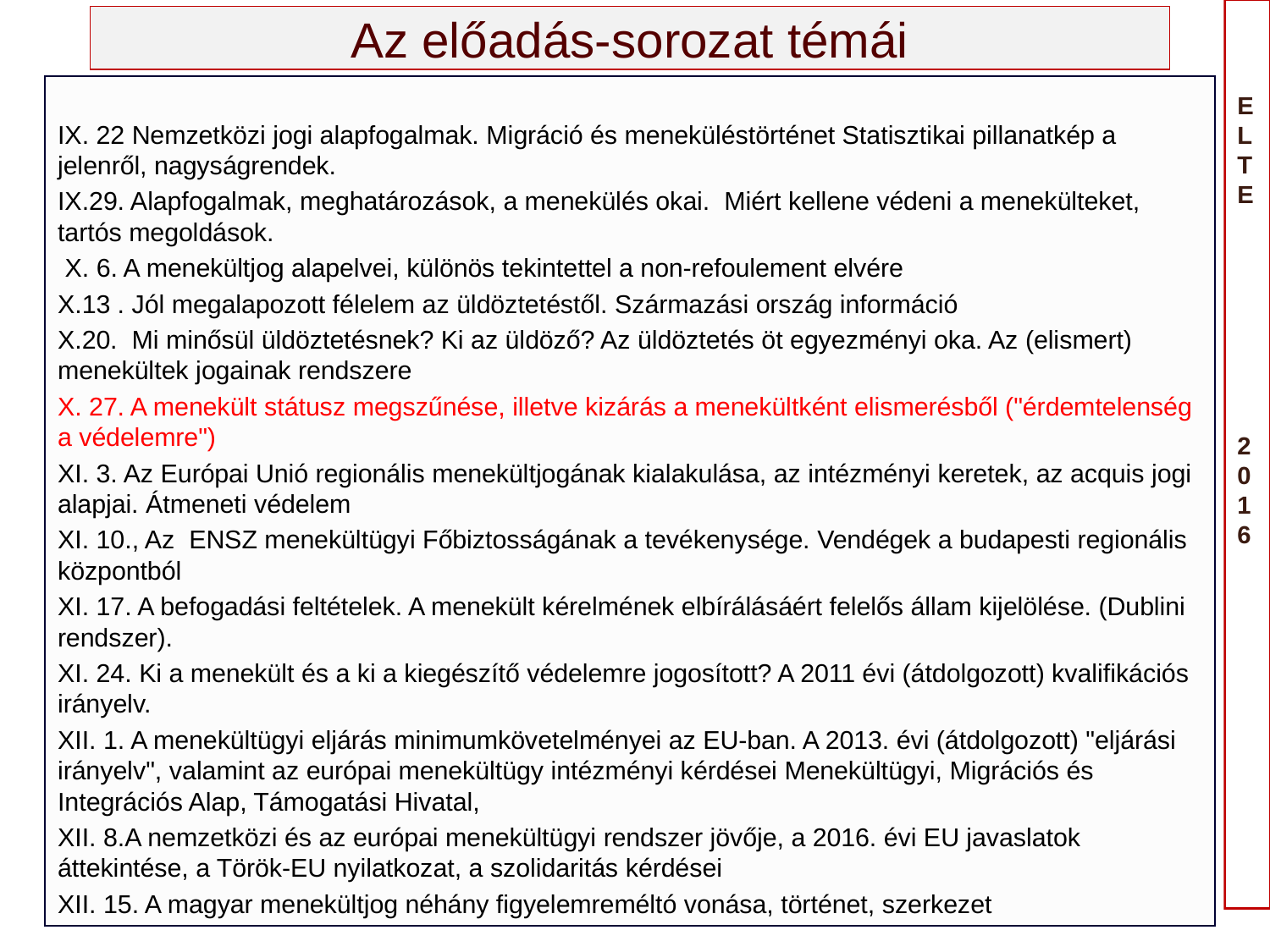

# Az előadás-sorozat témái

IX. 22 Nemzetközi jogi alapfogalmak. Migráció és meneküléstörténet Statisztikai pillanatkép a jelenről, nagyságrendek.
IX.29. Alapfogalmak, meghatározások, a menekülés okai.  Miért kellene védeni a menekülteket, tartós megoldások.
 X. 6. A menekültjog alapelvei, különös tekintettel a non-refoulement elvére
X.13 . Jól megalapozott félelem az üldöztetéstől. Származási ország információ
X.20.  Mi minősül üldöztetésnek? Ki az üldöző? Az üldöztetés öt egyezményi oka. Az (elismert) menekültek jogainak rendszere
X. 27. A menekült státusz megszűnése, illetve kizárás a menekültként elismerésből ("érdemtelenség a védelemre")
XI. 3. Az Európai Unió regionális menekültjogának kialakulása, az intézményi keretek, az acquis jogi alapjai. Átmeneti védelem
XI. 10., Az  ENSZ menekültügyi Főbiztosságának a tevékenysége. Vendégek a budapesti regionális központból
XI. 17. A befogadási feltételek. A menekült kérelmének elbírálásáért felelős állam kijelölése. (Dublini rendszer).
XI. 24. Ki a menekült és a ki a kiegészítő védelemre jogosított? A 2011 évi (átdolgozott) kvalifikációs irányelv.
XII. 1. A menekültügyi eljárás minimumkövetelményei az EU-ban. A 2013. évi (átdolgozott) "eljárási irányelv", valamint az európai menekültügy intézményi kérdései Menekültügyi, Migrációs és Integrációs Alap, Támogatási Hivatal,
XII. 8.A nemzetközi és az európai menekültügyi rendszer jövője, a 2016. évi EU javaslatok áttekintése, a Török-EU nyilatkozat, a szolidaritás kérdései
XII. 15. A magyar menekültjog néhány figyelemreméltó vonása, történet, szerkezet